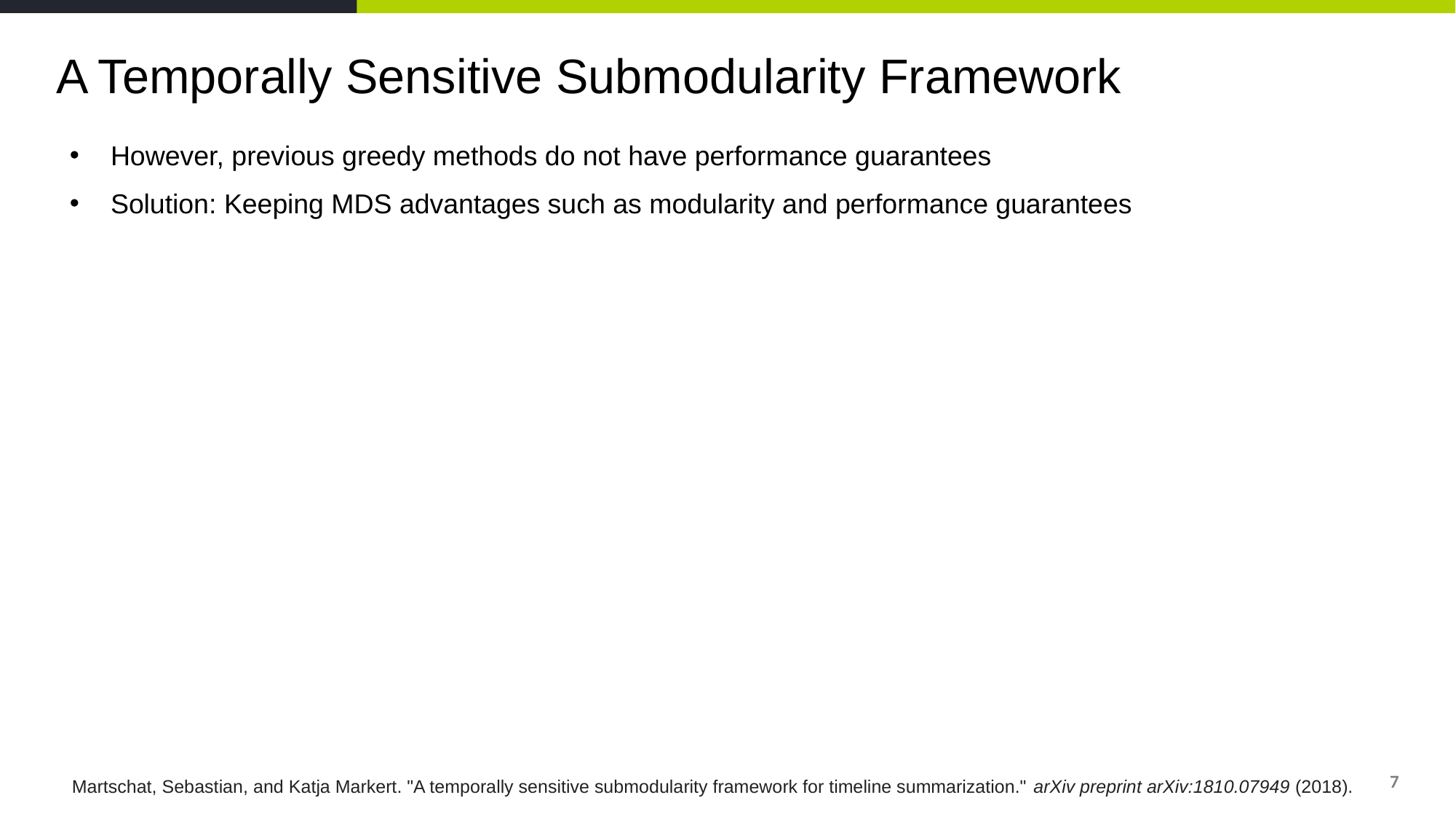

# A Temporally Sensitive Submodularity Framework
However, previous greedy methods do not have performance guarantees
Solution: Keeping MDS advantages such as modularity and performance guarantees

7
Martschat, Sebastian, and Katja Markert. "A temporally sensitive submodularity framework for timeline summarization." arXiv preprint arXiv:1810.07949 (2018).